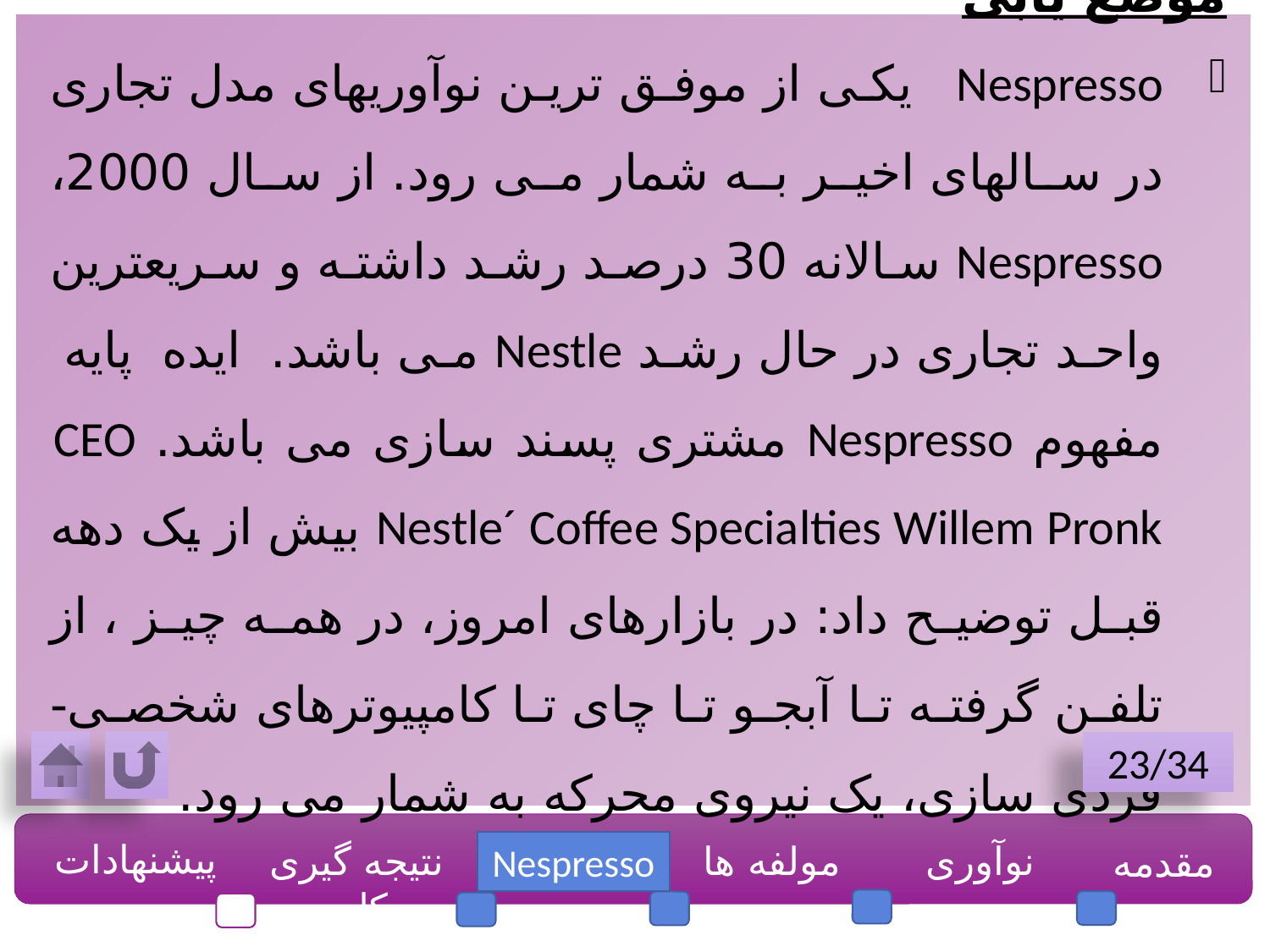

موضع یابی
Nespresso  یکی از موفق ترین نوآوریهای مدل تجاری در سالهای اخیر به شمار می رود. از سال 2000، Nespresso سالانه 30 درصد رشد داشته و سریعترین واحد تجاری در حال رشد Nestle می باشد. ایده پایه مفهوم Nespresso مشتری پسند سازی می باشد. CEO Nestle´ Coffee Specialties Willem Pronk بیش از یک دهه قبل توضیح داد: در بازارهای امروز، در همه چیز ، از تلفن گرفته تا آبجو تا چای تا کامپیوترهای شخصی- فردی سازی، یک نیروی محرکه به شمار می رود.

23/34

پیشنهادات
نتیجه گیری کلی
مولفه ها
نوآوری
مقدمه
Nespresso